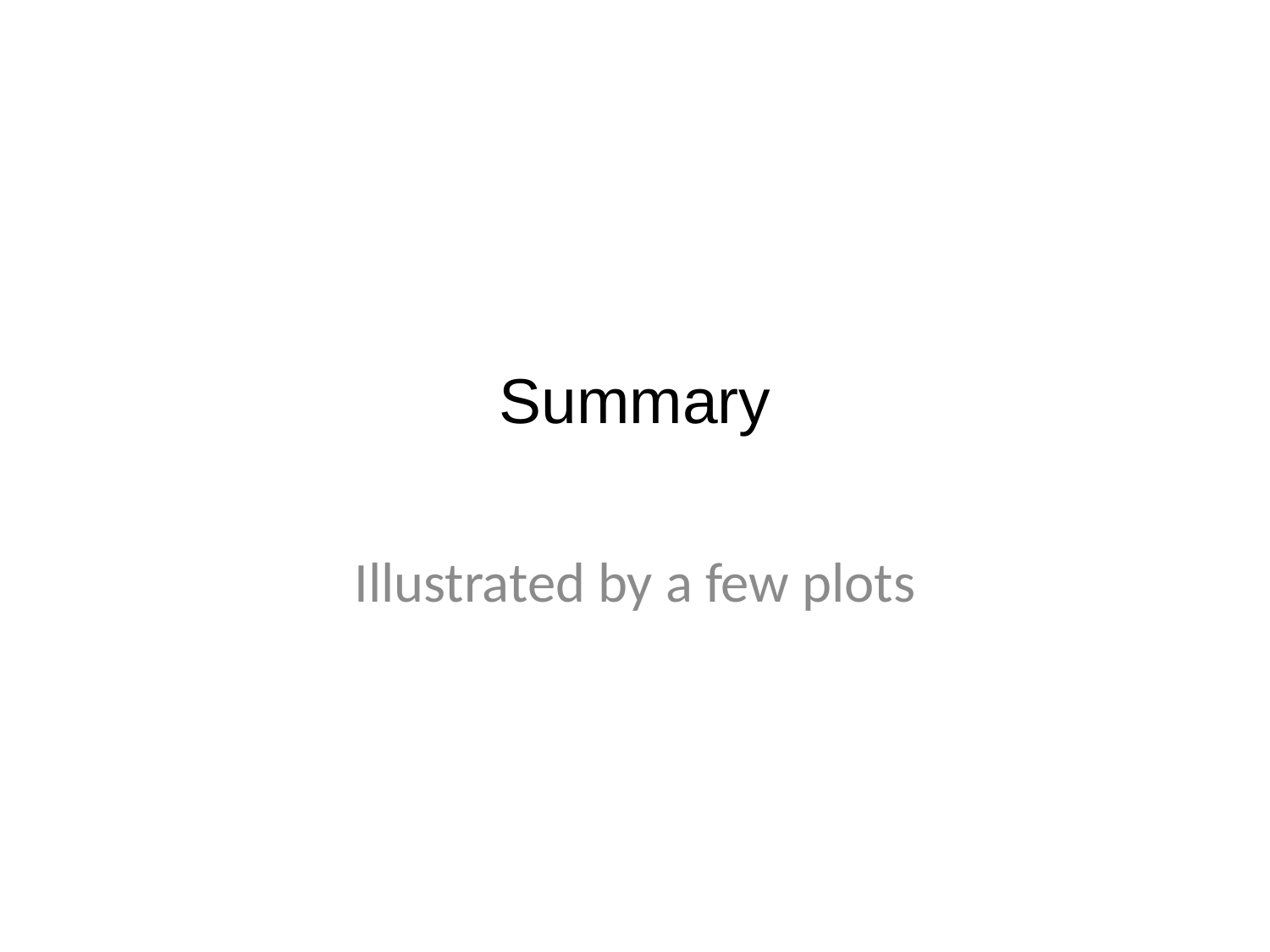

# Summary
Illustrated by a few plots